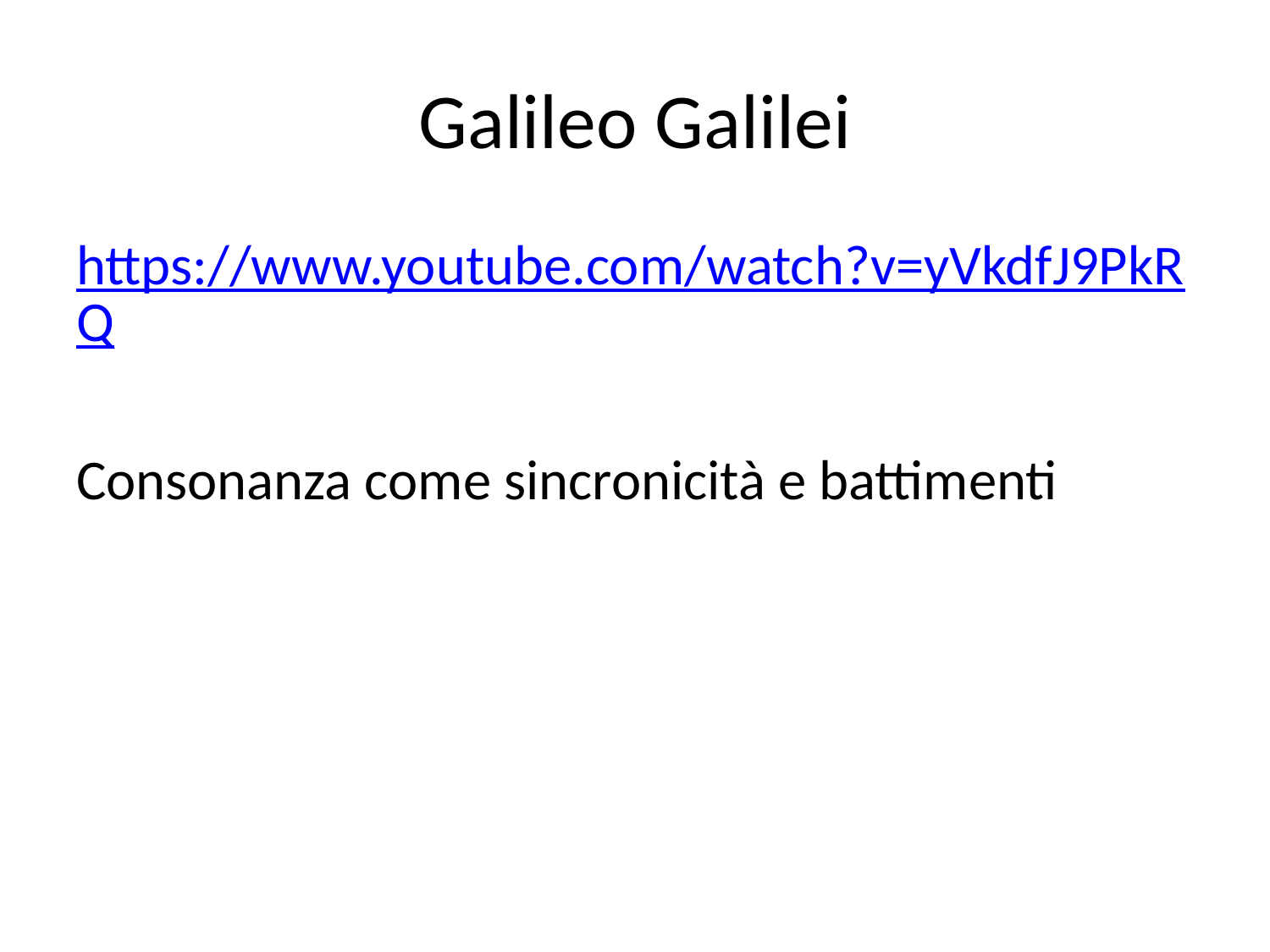

# Galileo Galilei
https://www.youtube.com/watch?v=yVkdfJ9PkRQ

Consonanza come sincronicità e battimenti